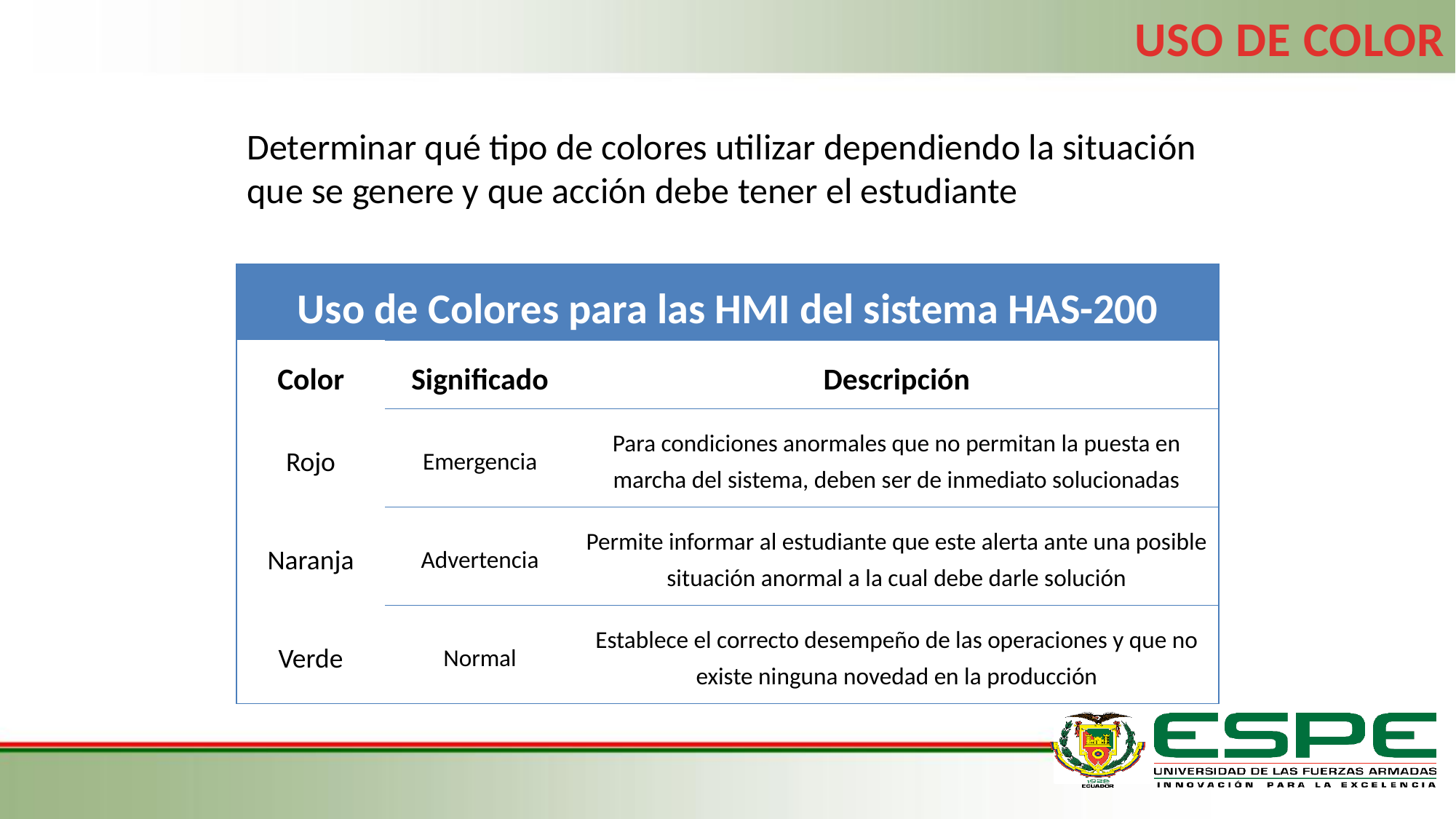

USO DE COLOR
Determinar qué tipo de colores utilizar dependiendo la situación que se genere y que acción debe tener el estudiante
| Uso de Colores para las HMI del sistema HAS-200 |  |  |
| --- | --- | --- |
| Color | Significado | Descripción |
| Rojo | Emergencia | Para condiciones anormales que no permitan la puesta en marcha del sistema, deben ser de inmediato solucionadas |
| Naranja | Advertencia | Permite informar al estudiante que este alerta ante una posible situación anormal a la cual debe darle solución |
| Verde | Normal | Establece el correcto desempeño de las operaciones y que no existe ninguna novedad en la producción |